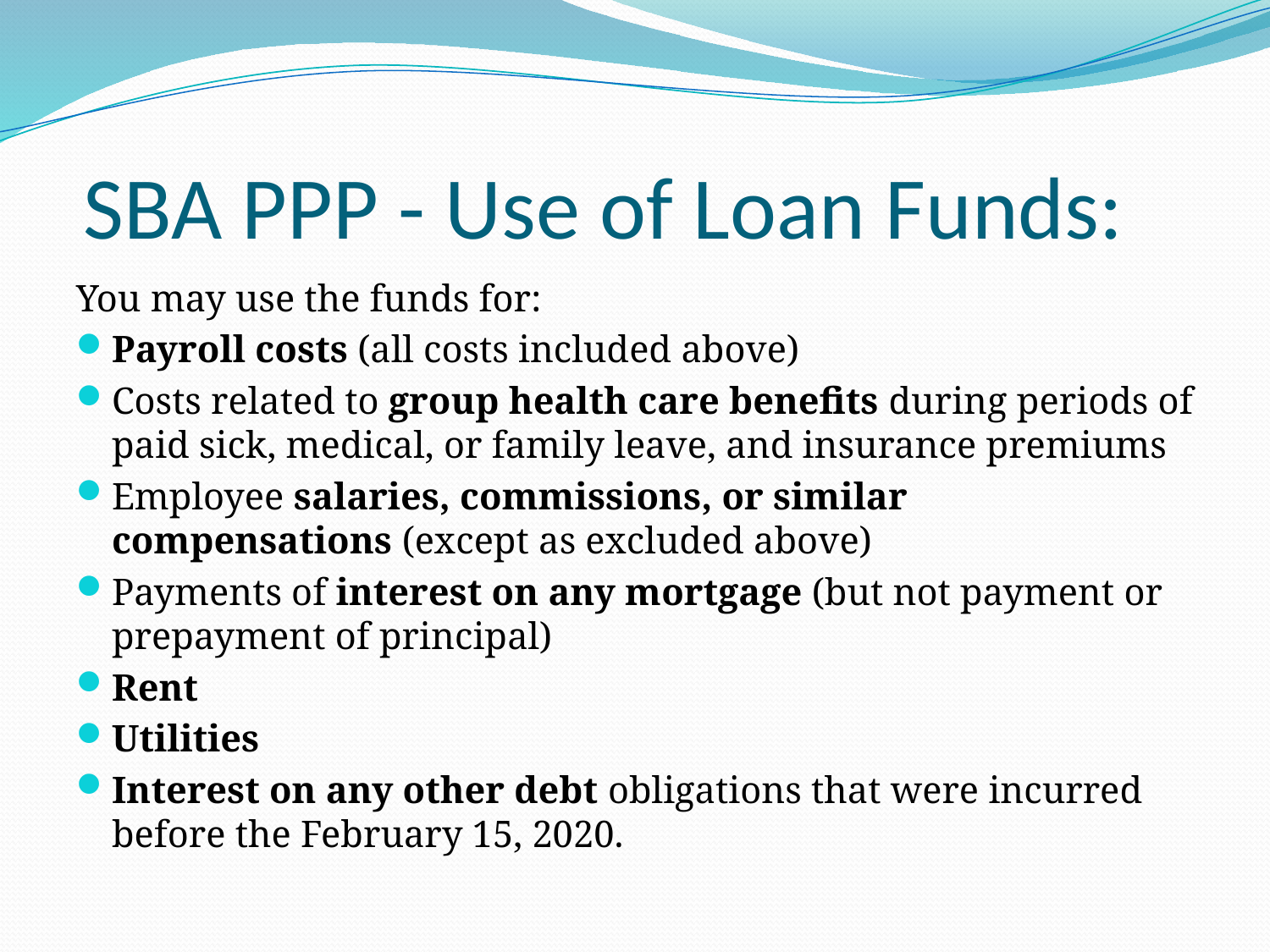

# SBA PPP - Use of Loan Funds:
You may use the funds for:
Payroll costs (all costs included above)
Costs related to group health care benefits during periods of paid sick, medical, or family leave, and insurance premiums
Employee salaries, commissions, or similar compensations (except as excluded above)
Payments of interest on any mortgage (but not payment or prepayment of principal)
Rent
Utilities
Interest on any other debt obligations that were incurred before the February 15, 2020.